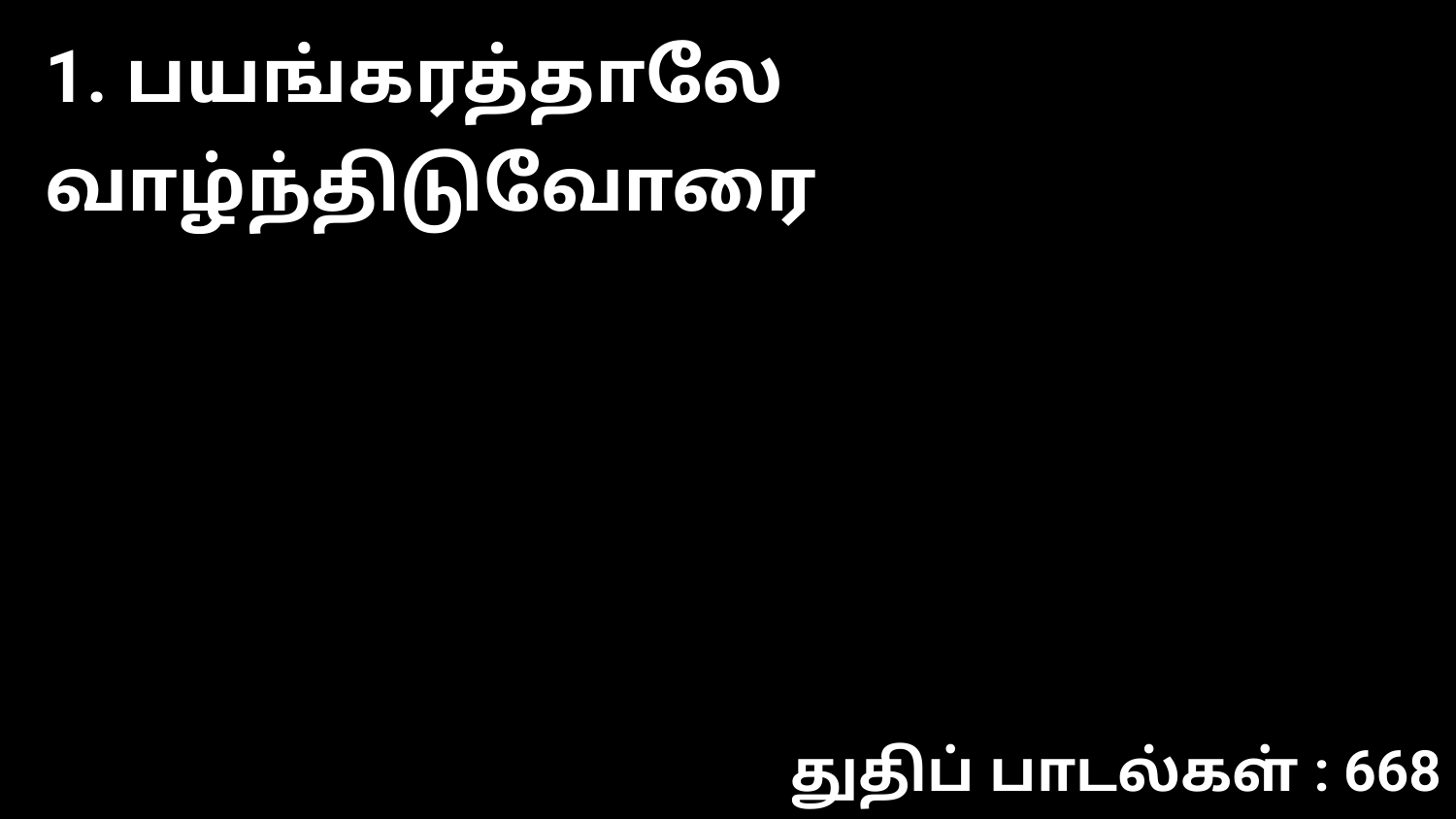

1. பயங்கரத்தாலே வாழ்ந்திடுவோரை
துதிப் பாடல்கள் : 668